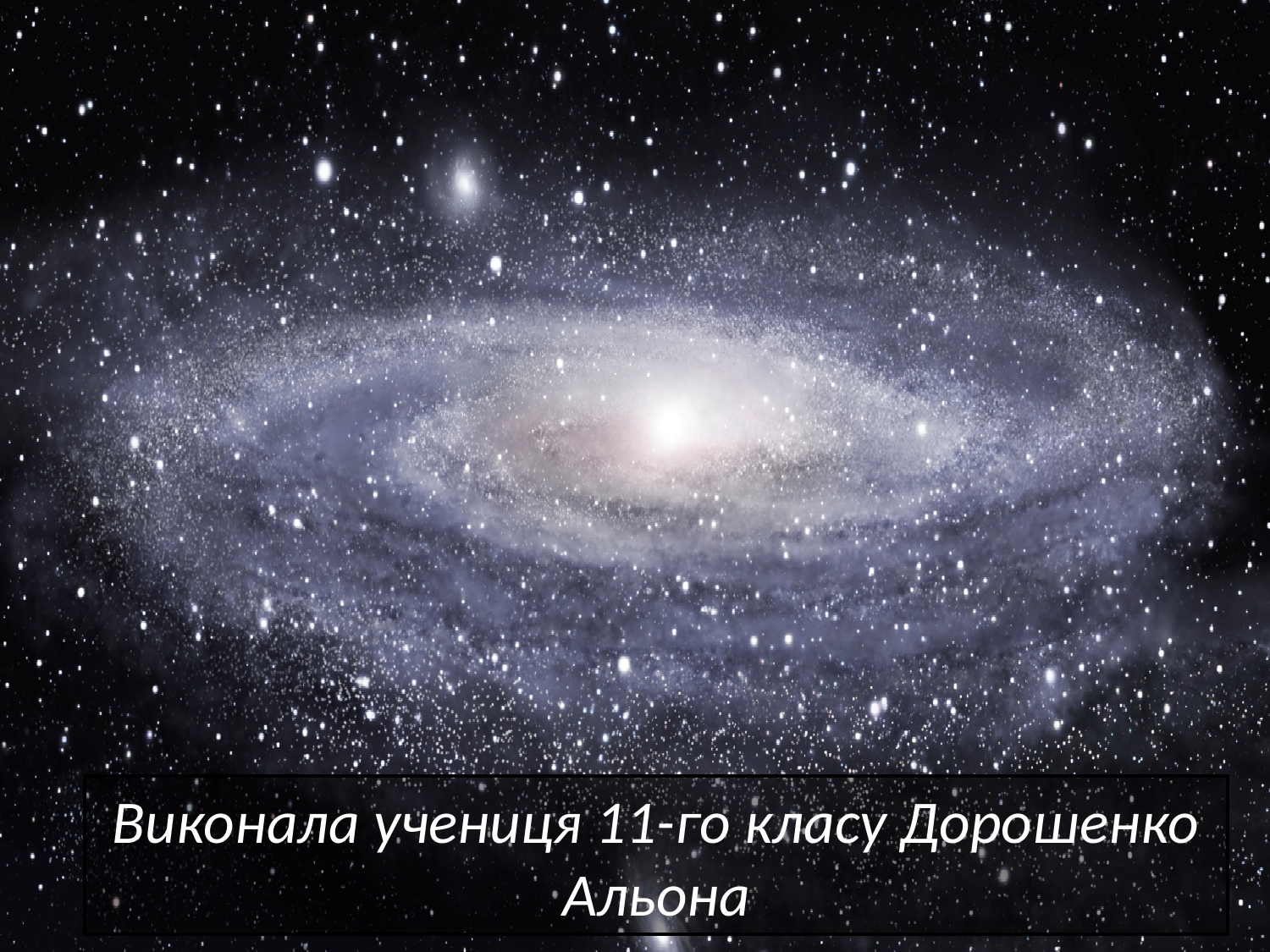

# Виконала учениця 11-го класу Дорошенко Альона